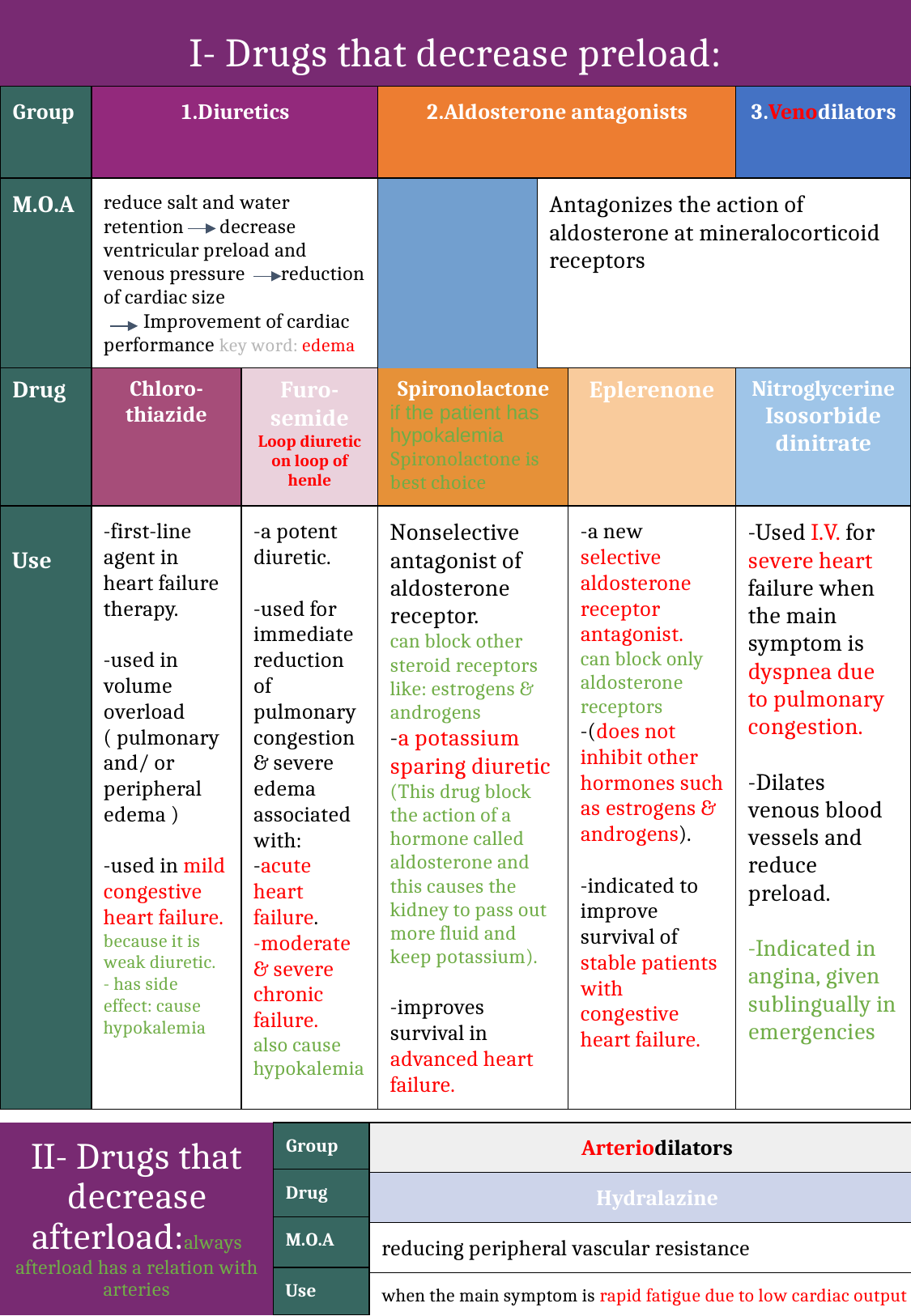

# I- Drugs that decrease preload:
| Group | 1.Diuretics |  | 2.Aldosterone antagonists |  | 3.Venodilators |
| --- | --- | --- | --- | --- | --- |
| M.O.A | reduce salt and water retention decrease ventricular preload and venous pressure reduction of cardiac size Improvement of cardiac performance key word: edema |  | Antagonizes the action of aldosterone at mineralocorticoid receptors |  | dilates venous blood vessels and reduce preload |
| Drug | Chloro- thiazide | Furo- semide Loop diuretic on loop of henle | Spironolactone if the patient has hypokalemia Spironolactone is best choice | Eplerenone | Nitroglycerine Isosorbide dinitrate |
| --- | --- | --- | --- | --- | --- |
| Use | -first-line agent in heart failure therapy. -used in volume overload ( pulmonary and/ or peripheral edema ) -used in mild congestive heart failure. because it is weak diuretic. - has side effect: cause hypokalemia | -a potent diuretic. -used for immediate reduction of pulmonary congestion & severe edema associated with: -acute heart failure. -moderate & severe chronic failure. also cause hypokalemia | Nonselective antagonist of aldosterone receptor. can block other steroid receptors like: estrogens & androgens -a potassium sparing diuretic (This drug block the action of a hormone called aldosterone and this causes the kidney to pass out more fluid and keep potassium). -improves survival in advanced heart failure. | -a new selective aldosterone receptor antagonist. can block only aldosterone receptors -(does not inhibit other hormones such as estrogens & androgens). -indicated to improve survival of stable patients with congestive heart failure. | -Used I.V. for severe heart failure when the main symptom is dyspnea due to pulmonary congestion. -Dilates venous blood vessels and reduce preload. -Indicated in angina, given sublingually in emergencies |
II- Drugs that decrease afterload:always afterload has a relation with arteries
| Group |
| --- |
| Drug |
| M.O.A |
| Use |
| Arteriodilators |
| --- |
| Hydralazine |
| reducing peripheral vascular resistance |
| when the main symptom is rapid fatigue due to low cardiac output |